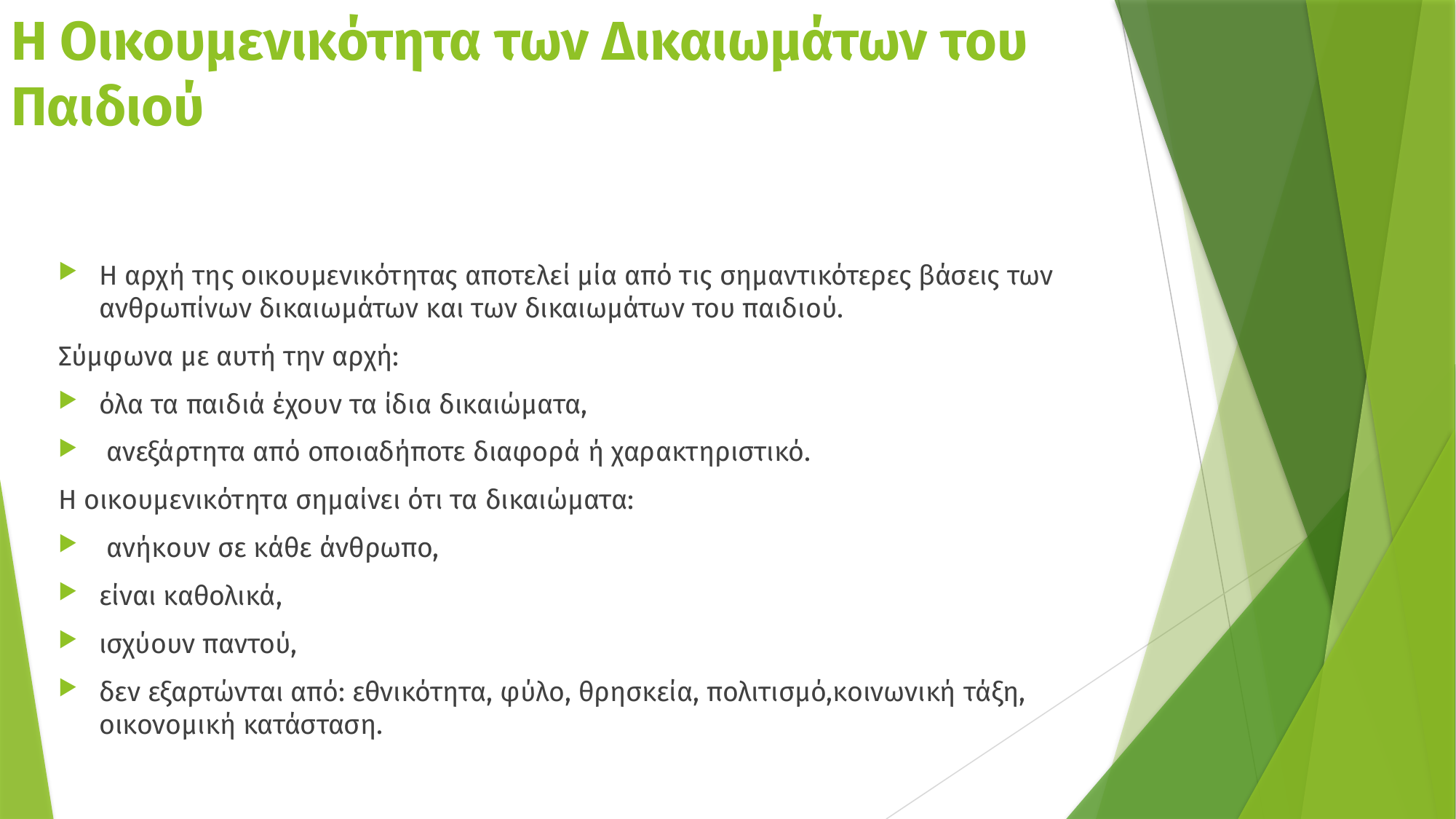

# Η Οικουμενικότητα των Δικαιωμάτων του Παιδιού
Η αρχή της οικουμενικότητας αποτελεί μία από τις σημαντικότερες βάσεις των ανθρωπίνων δικαιωμάτων και των δικαιωμάτων του παιδιού.
Σύμφωνα με αυτή την αρχή:
όλα τα παιδιά έχουν τα ίδια δικαιώματα,
 ανεξάρτητα από οποιαδήποτε διαφορά ή χαρακτηριστικό.
Η οικουμενικότητα σημαίνει ότι τα δικαιώματα:
 ανήκουν σε κάθε άνθρωπο,
είναι καθολικά,
ισχύουν παντού,
δεν εξαρτώνται από: εθνικότητα, φύλο, θρησκεία, πολιτισμό,κοινωνική τάξη, οικονομική κατάσταση.